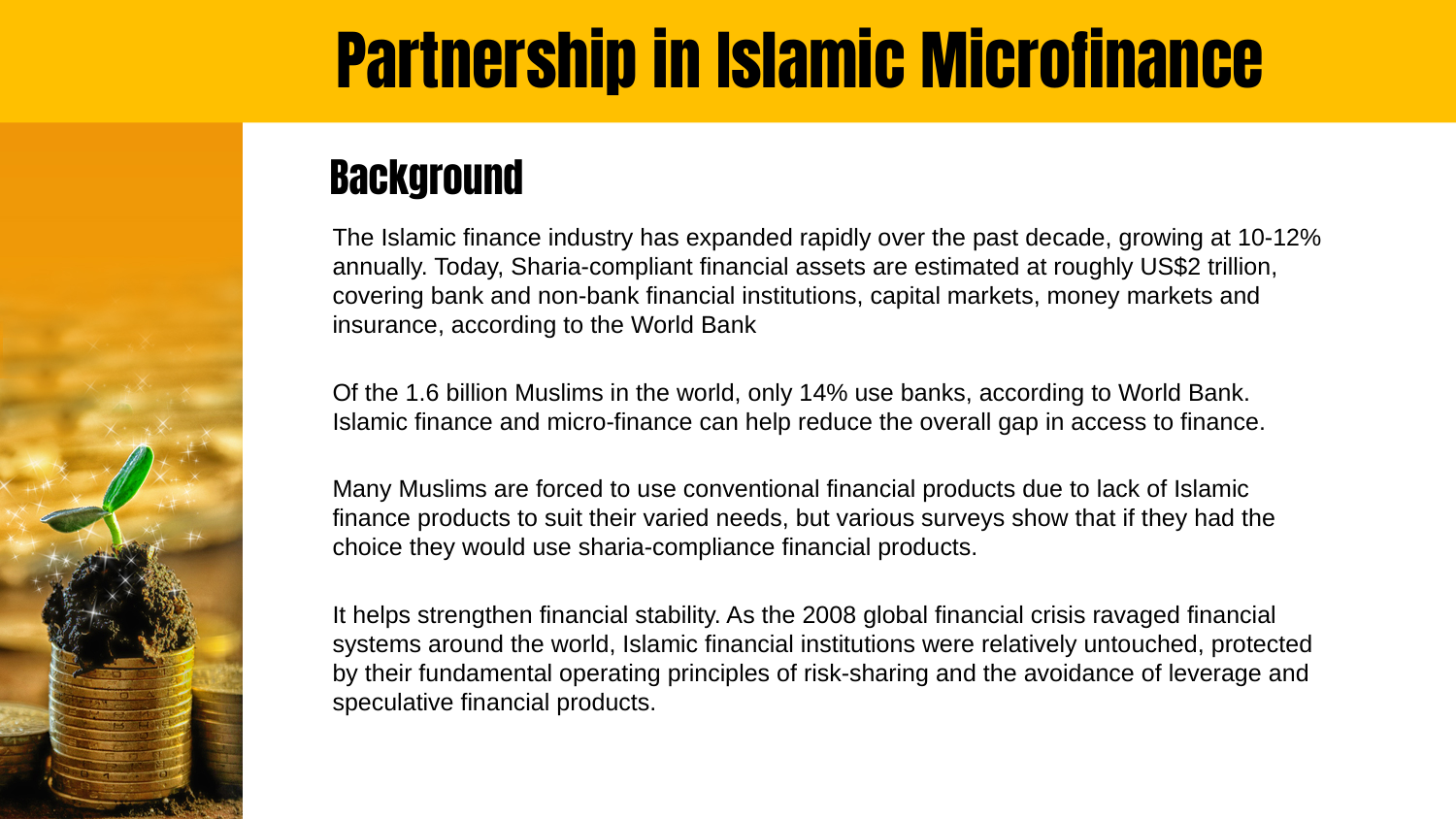

# Partnership in Islamic Microfinance
Background
The Islamic finance industry has expanded rapidly over the past decade, growing at 10-12% annually. Today, Sharia-compliant financial assets are estimated at roughly US$2 trillion,       covering bank and non-bank financial institutions, capital markets, money markets and           insurance, according to the World Bank

Of the 1.6 billion Muslims in the world, only 14% use banks, according to World Bank. Islamic finance and micro-finance can help reduce the overall gap in access to finance.

Many Muslims are forced to use conventional financial products due to lack of Islamic finance products to suit their varied needs, but various surveys show that if they had the choice they would use sharia-compliance financial products.

It helps strengthen financial stability. As the 2008 global financial crisis ravaged financial systems around the world, Islamic financial institutions were relatively untouched, protected by their fundamental operating principles of risk-sharing and the avoidance of leverage and speculative financial products.